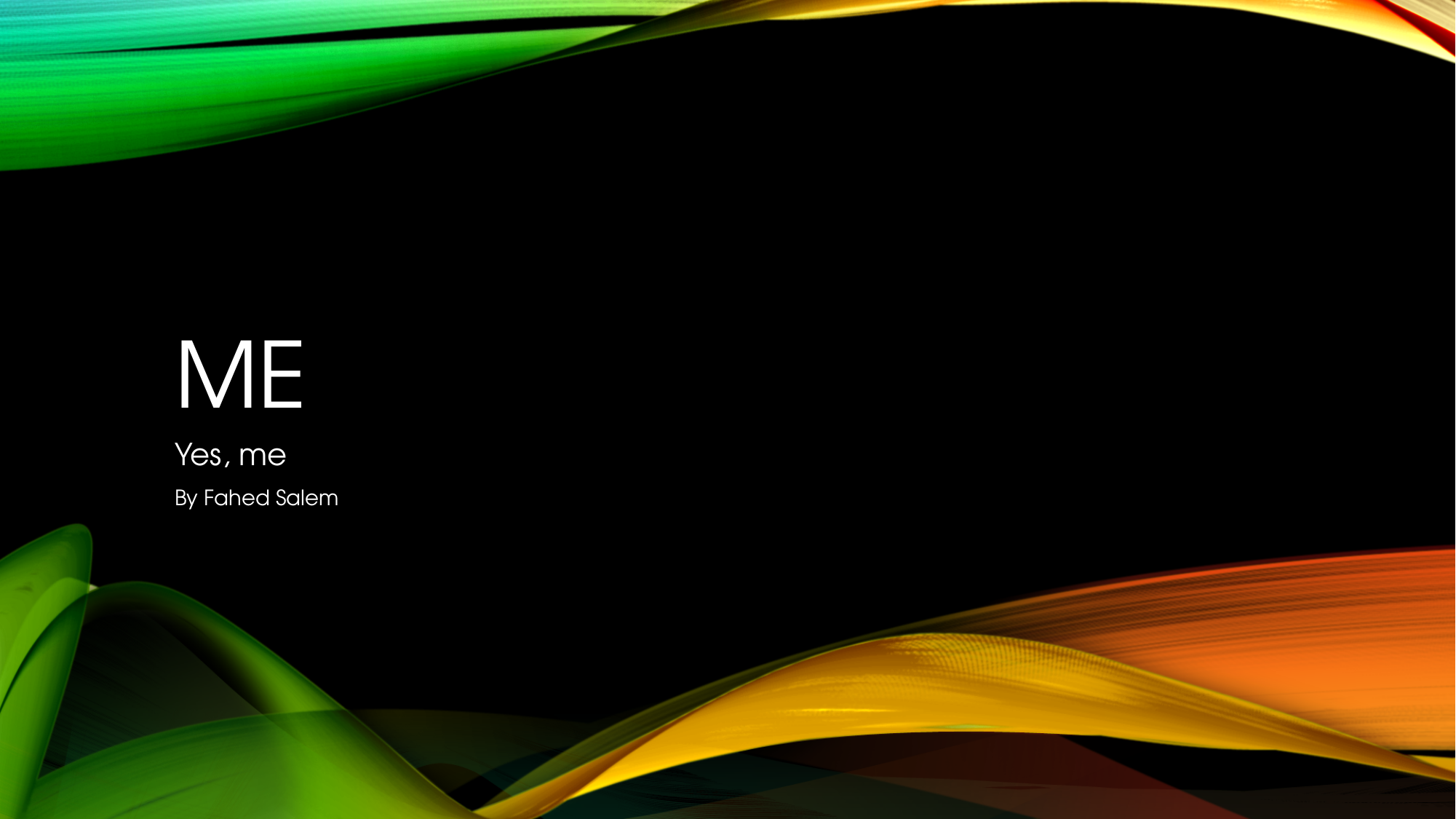

# Me
Yes, me
By Fahed Salem